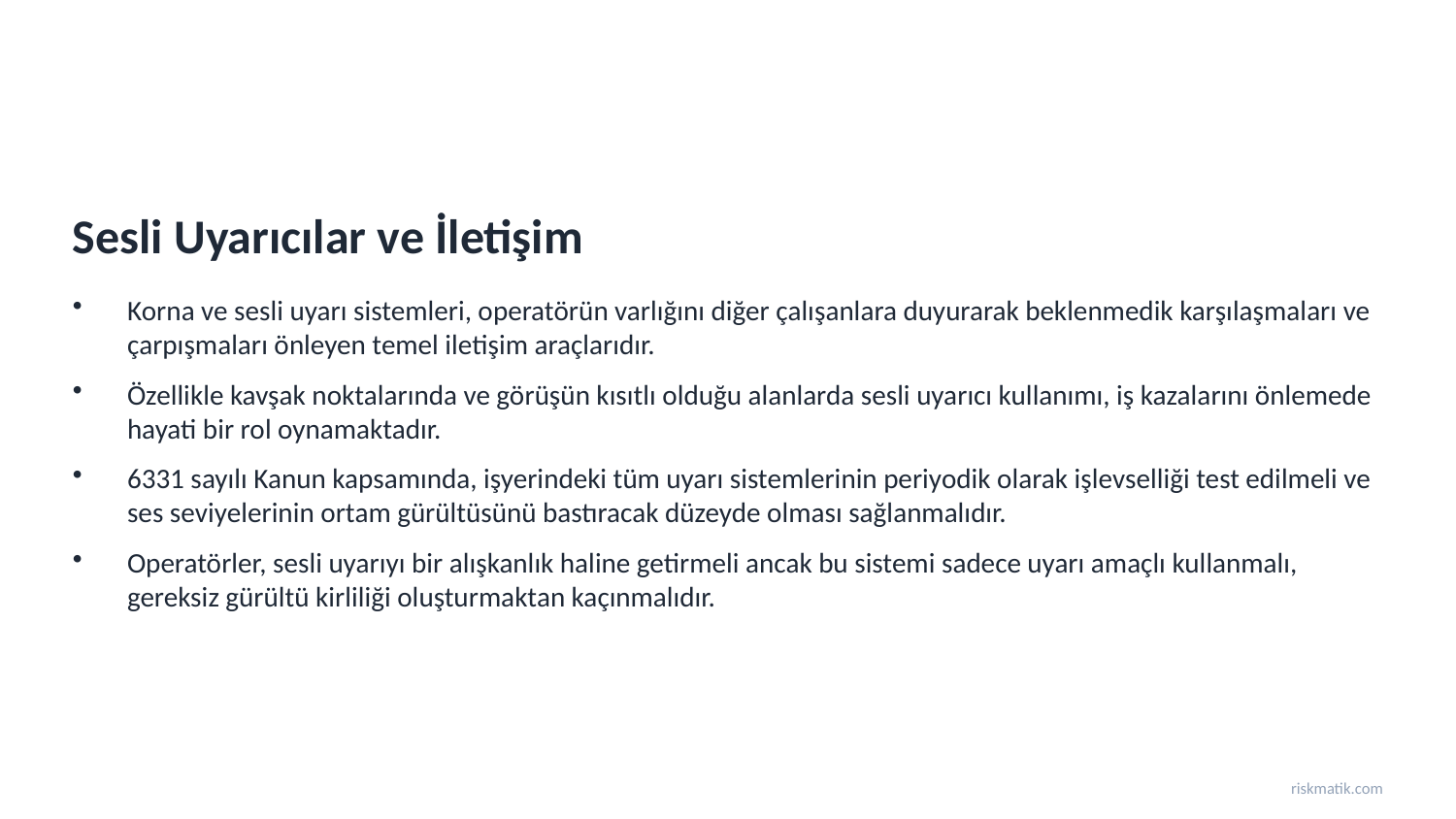

Sesli Uyarıcılar ve İletişim
Korna ve sesli uyarı sistemleri, operatörün varlığını diğer çalışanlara duyurarak beklenmedik karşılaşmaları ve çarpışmaları önleyen temel iletişim araçlarıdır.
Özellikle kavşak noktalarında ve görüşün kısıtlı olduğu alanlarda sesli uyarıcı kullanımı, iş kazalarını önlemede hayati bir rol oynamaktadır.
6331 sayılı Kanun kapsamında, işyerindeki tüm uyarı sistemlerinin periyodik olarak işlevselliği test edilmeli ve ses seviyelerinin ortam gürültüsünü bastıracak düzeyde olması sağlanmalıdır.
Operatörler, sesli uyarıyı bir alışkanlık haline getirmeli ancak bu sistemi sadece uyarı amaçlı kullanmalı, gereksiz gürültü kirliliği oluşturmaktan kaçınmalıdır.
riskmatik.com